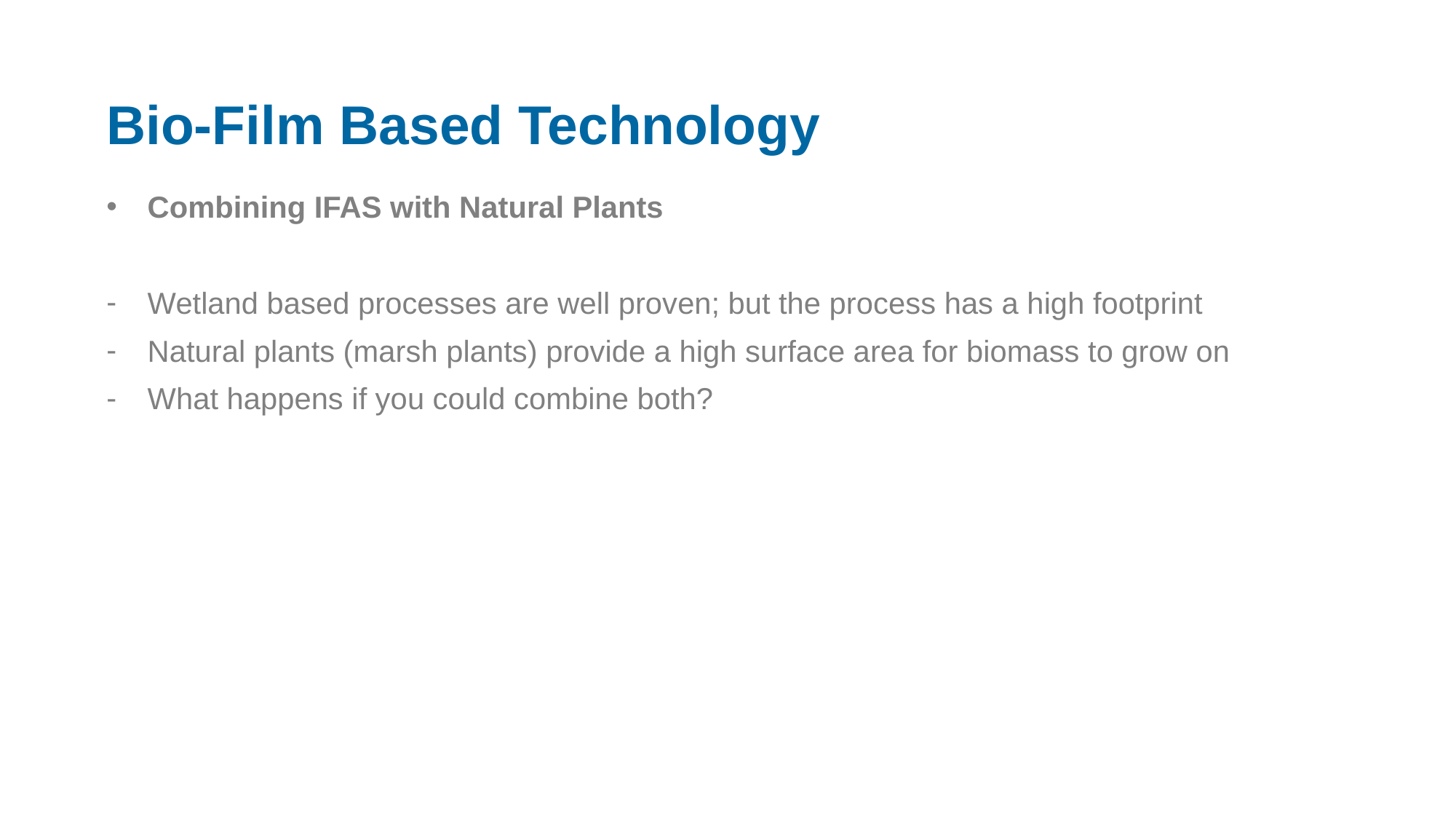

Bio-Film Based Technology
Combining IFAS with Natural Plants

Wetland based processes are well proven; but the process has a high footprint
Natural plants (marsh plants) provide a high surface area for biomass to grow on
What happens if you could combine both?